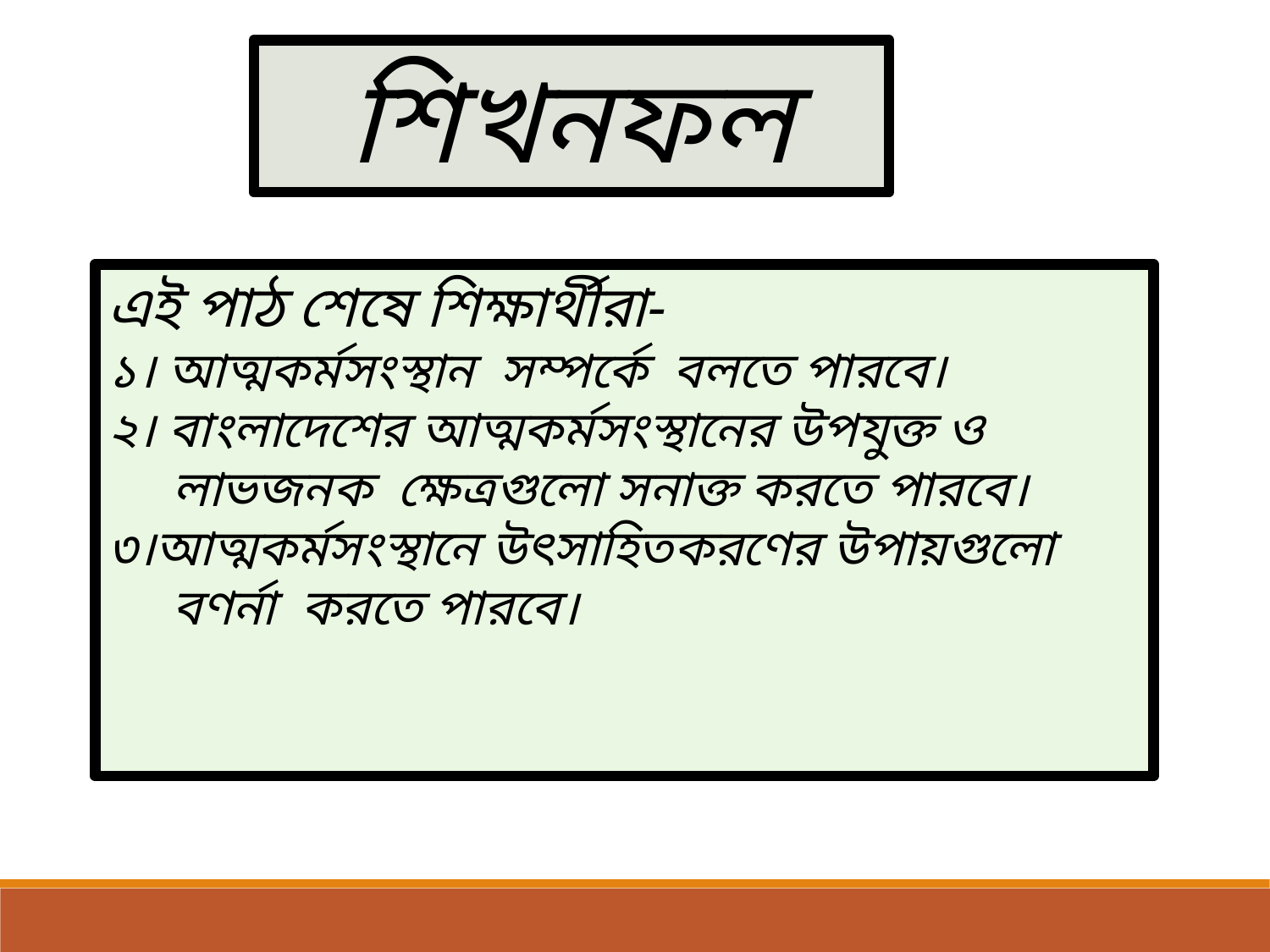

শিখনফল

এই পাঠ শেষে শিক্ষার্থীরা-
১। আত্মকর্মসংস্থান  সম্পর্কে  বলতে পারবে।
২। বাংলাদেশের আত্মকর্মসংস্থানের উপযুক্ত ও
     লাভজনক  ক্ষেত্রগুলো সনাক্ত করতে পারবে।
৩।আত্মকর্মসংস্থানে উৎসাহিতকরণের উপায়গুলো
     বণর্না  করতে পারবে।